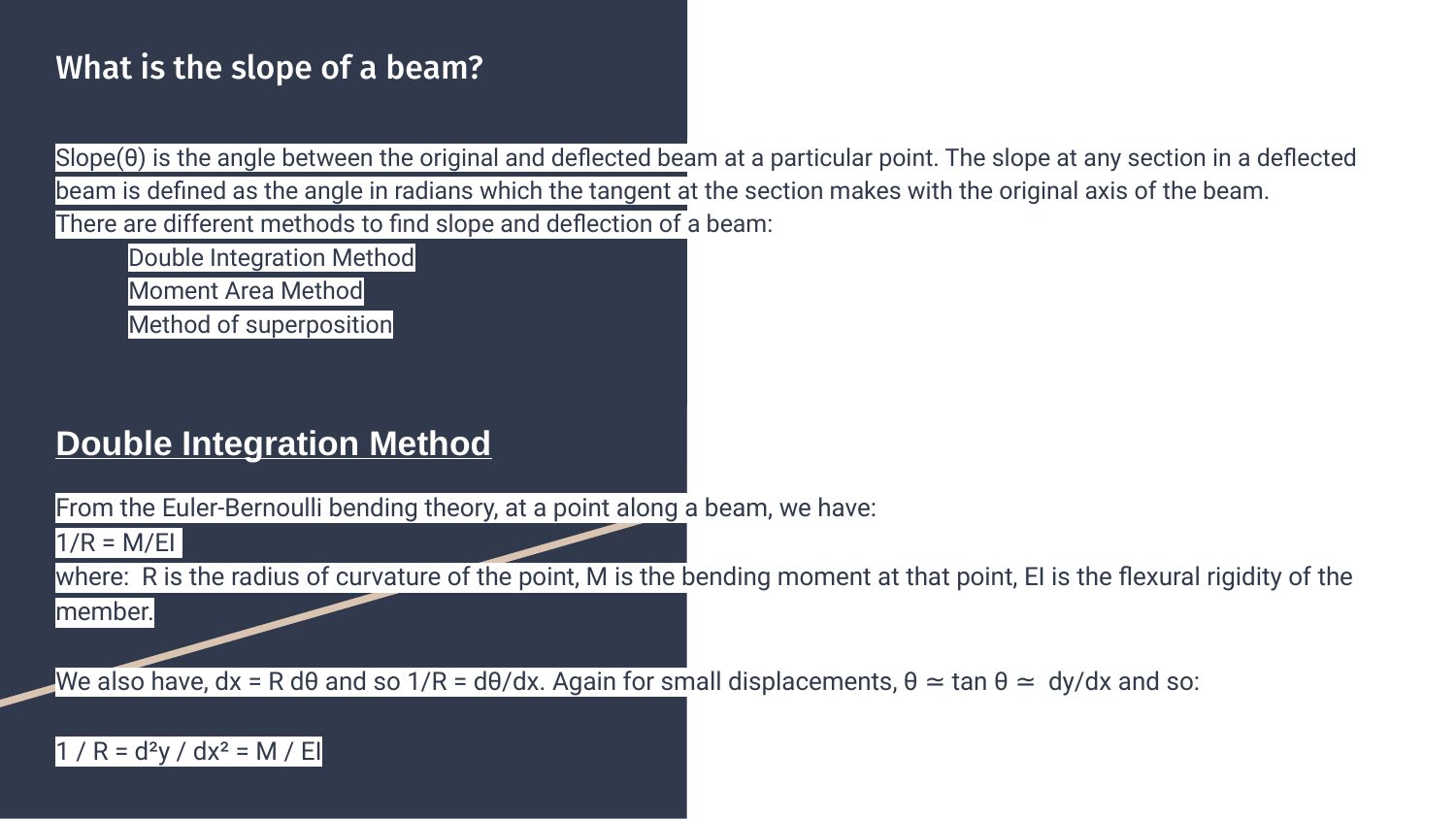

# What is the slope of a beam?
Slope(θ) is the angle between the original and deflected beam at a particular point. The slope at any section in a deflected beam is defined as the angle in radians which the tangent at the section makes with the original axis of the beam.
There are different methods to find slope and deflection of a beam:
Double Integration Method
Moment Area Method
Method of superposition

Double Integration Method
From the Euler-Bernoulli bending theory, at a point along a beam, we have:
1/R = M/EI
where:  R is the radius of curvature of the point, M is the bending moment at that point, EI is the flexural rigidity of the member.

We also have, dx = R dθ and so 1/R = dθ/dx. Again for small displacements, θ ≃ tan θ ≃  dy/dx and so:

1 / R = d²y / dx² = M / EI